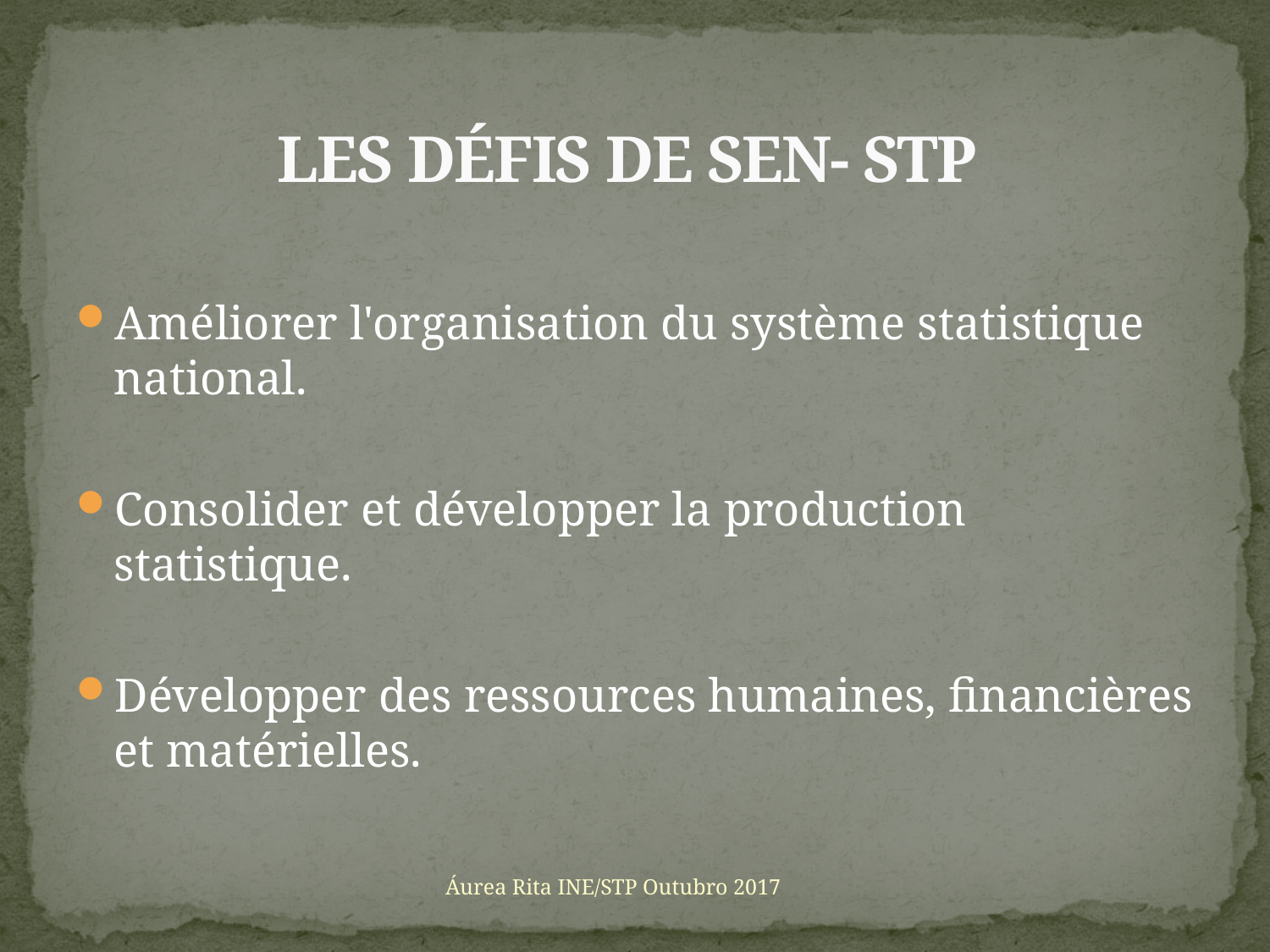

# LES DÉFIS DE SEN- STP
Améliorer l'organisation du système statistique national.

Consolider et développer la production statistique.

Développer des ressources humaines, financières et matérielles.
Áurea Rita INE/STP Outubro 2017